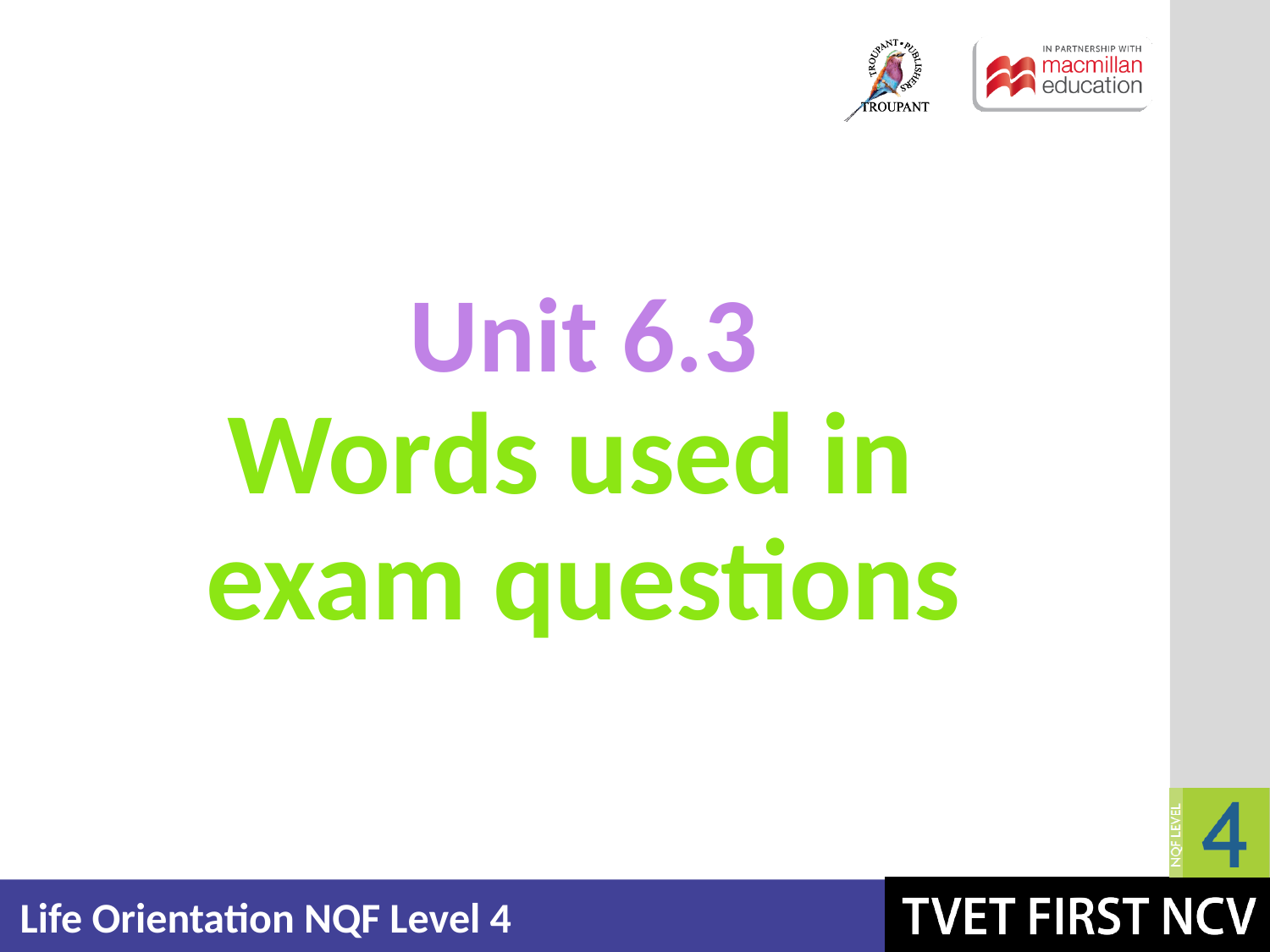

Unit 6.3
# Words used in exam questions